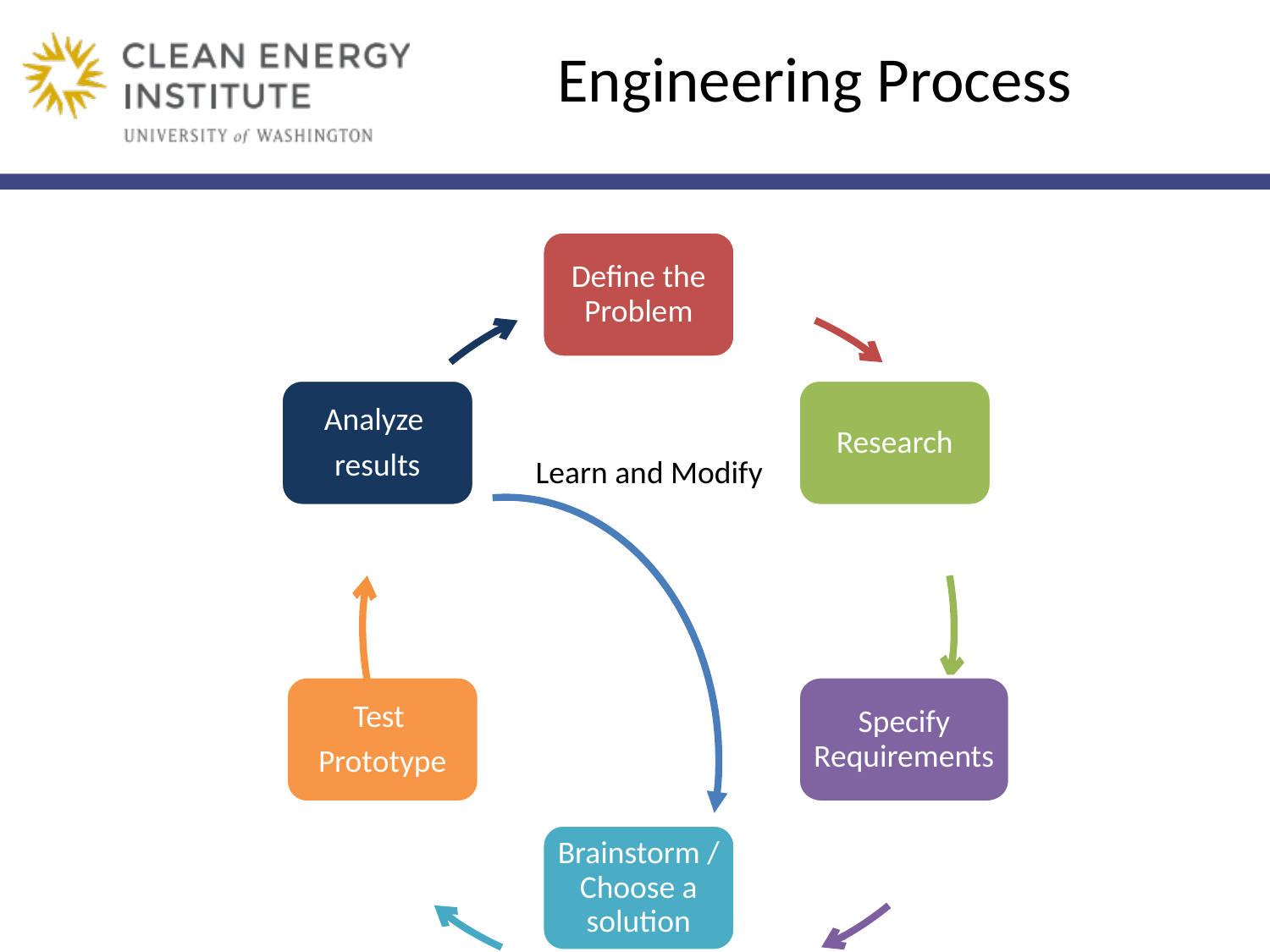

# Engineering Process
Define the Problem

Analyze
results

Research
Test
Prototype
Specify Requirements
Brainstorm / Choose a solution
Learn and Modify